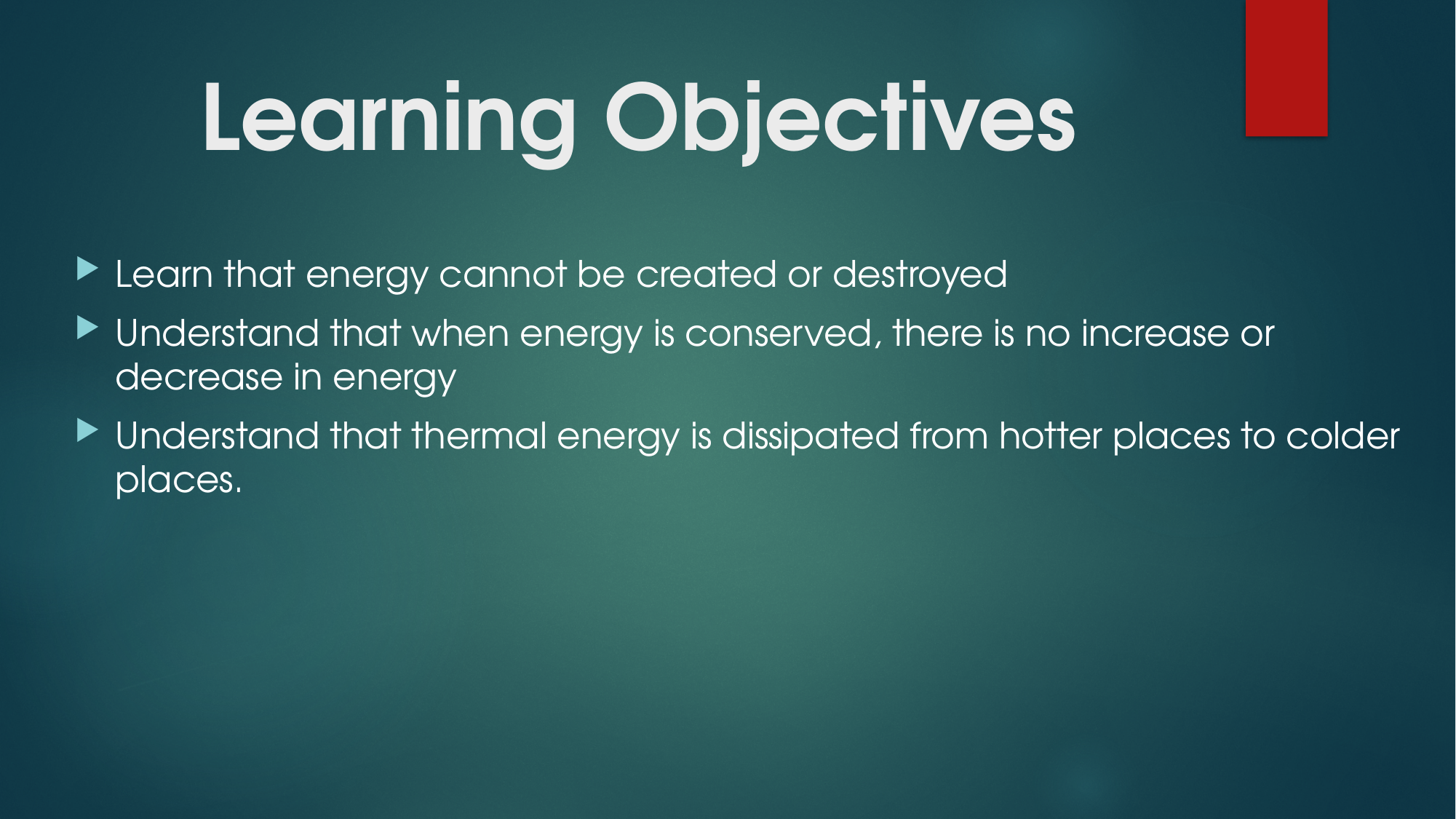

# Learning Objectives
Learn that energy cannot be created or destroyed
Understand that when energy is conserved, there is no increase or decrease in energy
Understand that thermal energy is dissipated from hotter places to colder places.